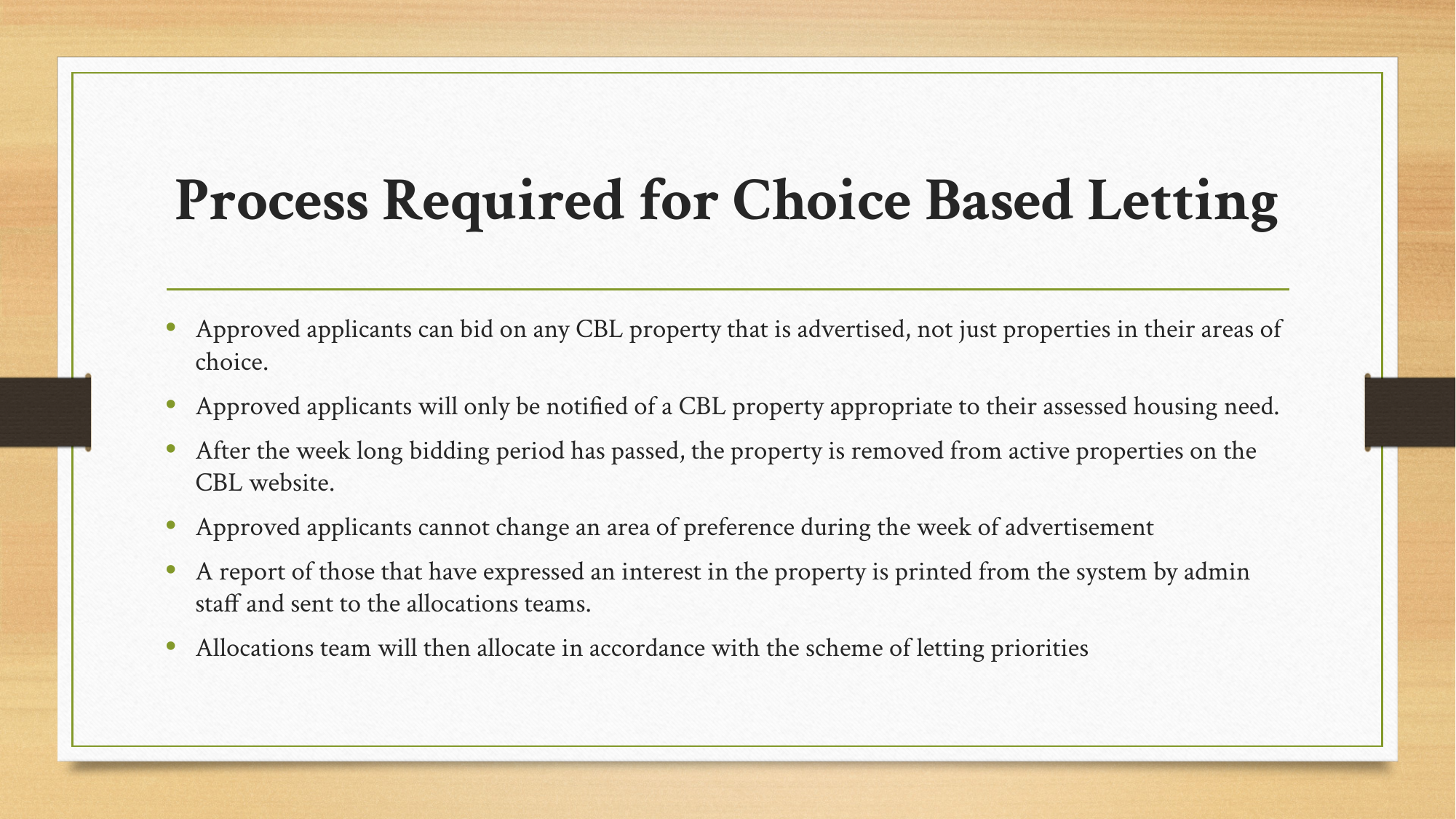

# Process Required for Choice Based Letting
Approved applicants can bid on any CBL property that is advertised, not just properties in their areas of choice.
Approved applicants will only be notified of a CBL property appropriate to their assessed housing need.
After the week long bidding period has passed, the property is removed from active properties on the CBL website.
Approved applicants cannot change an area of preference during the week of advertisement
A report of those that have expressed an interest in the property is printed from the system by admin staff and sent to the allocations teams.
Allocations team will then allocate in accordance with the scheme of letting priorities